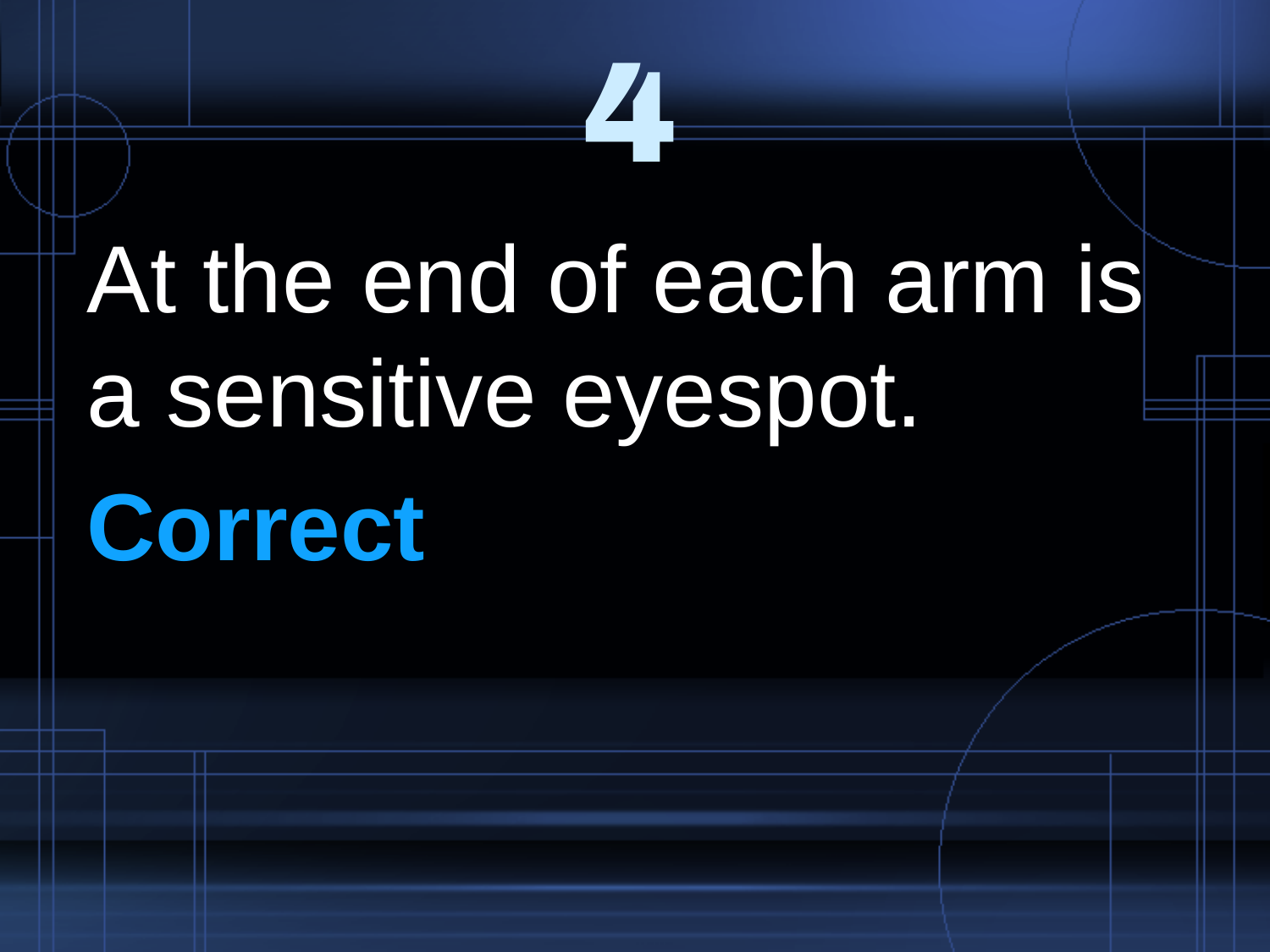

# 4
At the end of each arm is a sensitive eyespot.
Correct